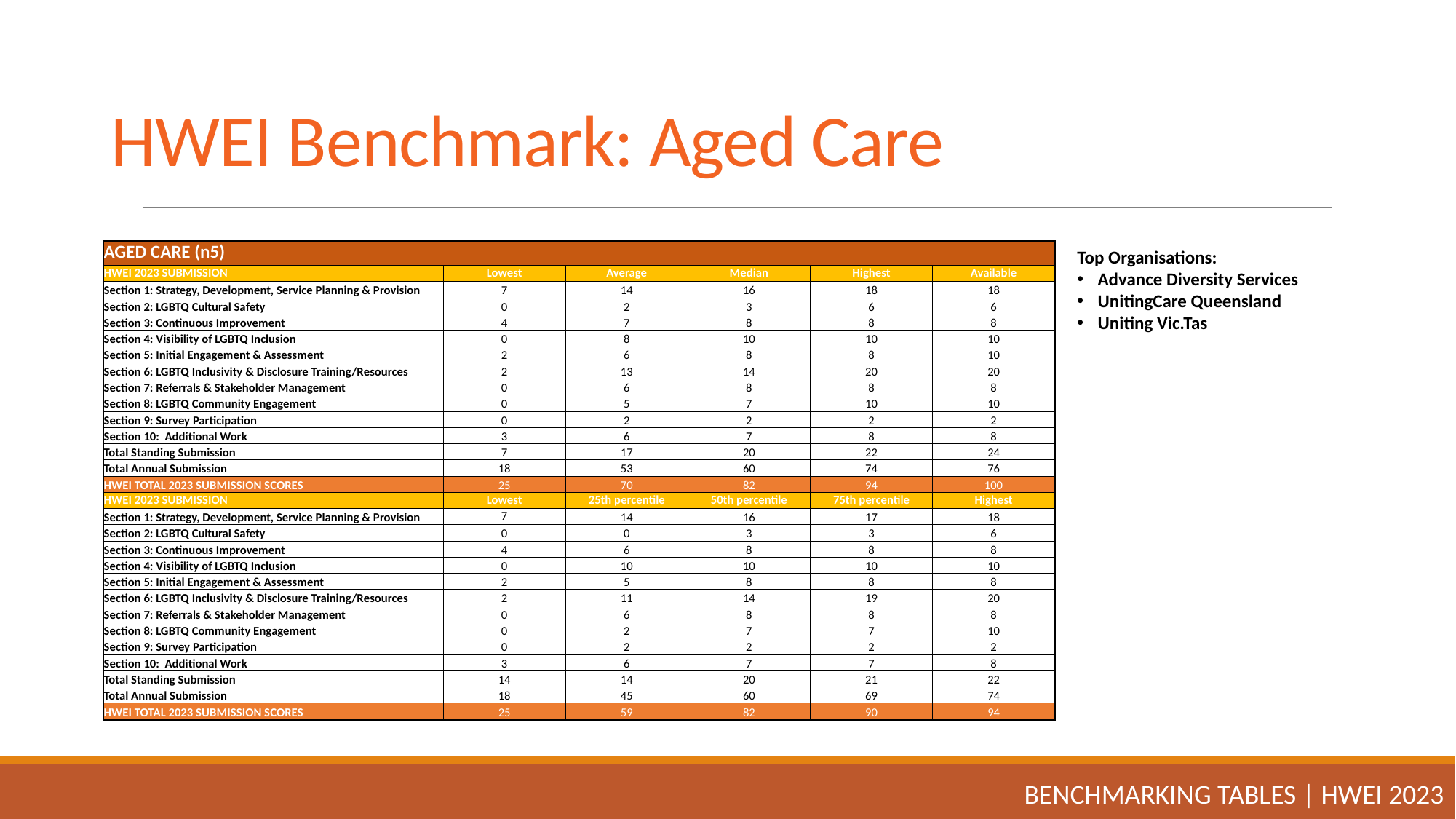

# HWEI Benchmark: Aged Care
| AGED CARE (n5) |  |  |  |  |  |
| --- | --- | --- | --- | --- | --- |
| HWEI 2023 SUBMISSION | Lowest | Average | Median | Highest | Available |
| Section 1: Strategy, Development, Service Planning & Provision | 7 | 14 | 16 | 18 | 18 |
| Section 2: LGBTQ Cultural Safety | 0 | 2 | 3 | 6 | 6 |
| Section 3: Continuous Improvement | 4 | 7 | 8 | 8 | 8 |
| Section 4: Visibility of LGBTQ Inclusion | 0 | 8 | 10 | 10 | 10 |
| Section 5: Initial Engagement & Assessment | 2 | 6 | 8 | 8 | 10 |
| Section 6: LGBTQ Inclusivity & Disclosure Training/Resources | 2 | 13 | 14 | 20 | 20 |
| Section 7: Referrals & Stakeholder Management | 0 | 6 | 8 | 8 | 8 |
| Section 8: LGBTQ Community Engagement | 0 | 5 | 7 | 10 | 10 |
| Section 9: Survey Participation | 0 | 2 | 2 | 2 | 2 |
| Section 10: Additional Work | 3 | 6 | 7 | 8 | 8 |
| Total Standing Submission | 7 | 17 | 20 | 22 | 24 |
| Total Annual Submission | 18 | 53 | 60 | 74 | 76 |
| HWEI TOTAL 2023 SUBMISSION SCORES | 25 | 70 | 82 | 94 | 100 |
| HWEI 2023 SUBMISSION | Lowest | 25th percentile | 50th percentile | 75th percentile | Highest |
| Section 1: Strategy, Development, Service Planning & Provision | 7 | 14 | 16 | 17 | 18 |
| Section 2: LGBTQ Cultural Safety | 0 | 0 | 3 | 3 | 6 |
| Section 3: Continuous Improvement | 4 | 6 | 8 | 8 | 8 |
| Section 4: Visibility of LGBTQ Inclusion | 0 | 10 | 10 | 10 | 10 |
| Section 5: Initial Engagement & Assessment | 2 | 5 | 8 | 8 | 8 |
| Section 6: LGBTQ Inclusivity & Disclosure Training/Resources | 2 | 11 | 14 | 19 | 20 |
| Section 7: Referrals & Stakeholder Management | 0 | 6 | 8 | 8 | 8 |
| Section 8: LGBTQ Community Engagement | 0 | 2 | 7 | 7 | 10 |
| Section 9: Survey Participation | 0 | 2 | 2 | 2 | 2 |
| Section 10: Additional Work | 3 | 6 | 7 | 7 | 8 |
| Total Standing Submission | 14 | 14 | 20 | 21 | 22 |
| Total Annual Submission | 18 | 45 | 60 | 69 | 74 |
| HWEI TOTAL 2023 SUBMISSION SCORES | 25 | 59 | 82 | 90 | 94 |
Top Organisations:
Advance Diversity Services
UnitingCare Queensland
Uniting Vic.Tas
BENCHMARKING TABLES | HWEI 2023